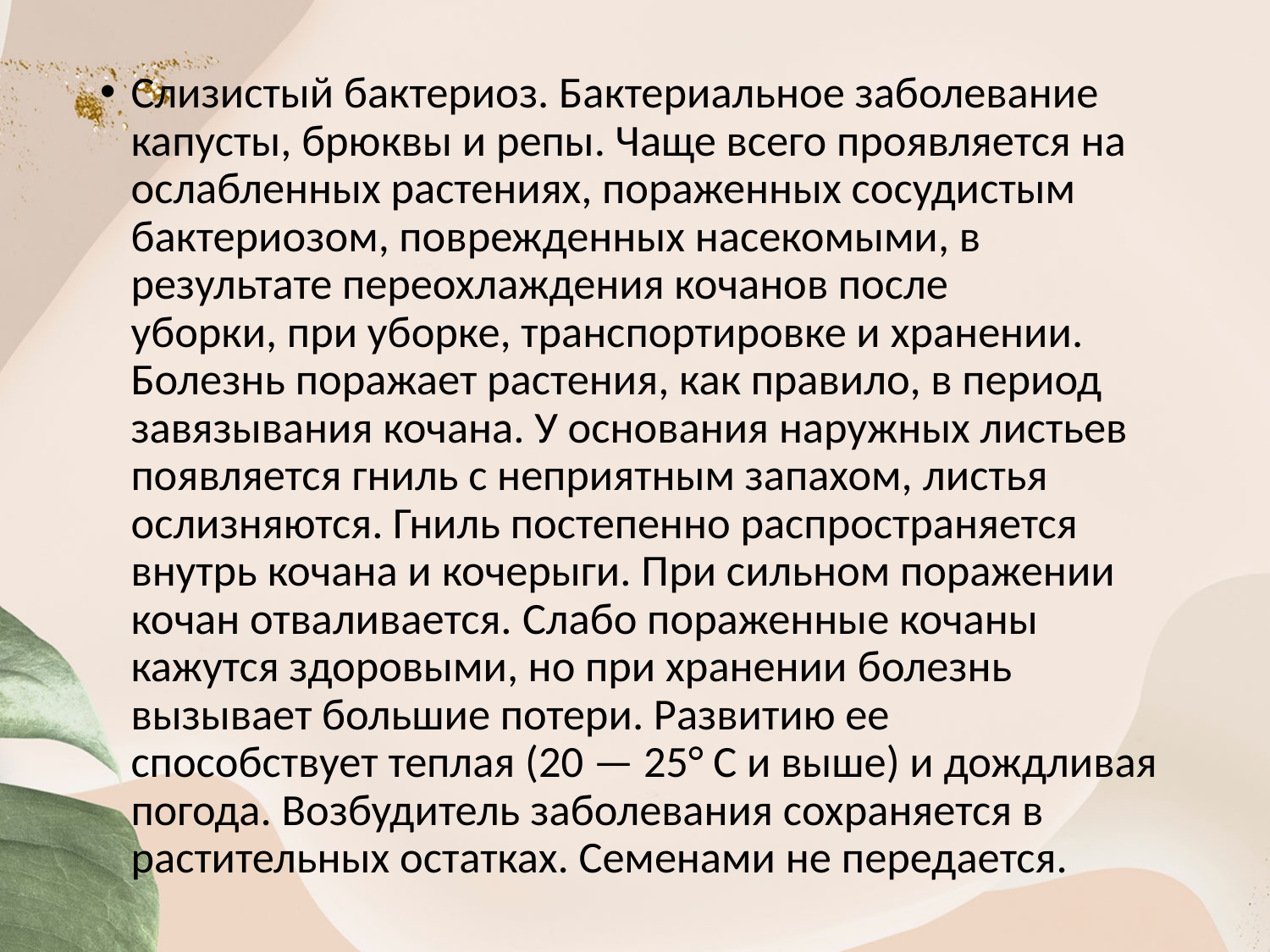

Слизистый бактериоз. Бактериальное заболевание капусты, брюквы и репы. Чаще всего проявляется на ослабленных растениях, пораженных сосудистым бактериозом, поврежденных насекомыми, в результате переохлаждения кочанов после уборки, при уборке, транспортировке и хранении. Болезнь поражает растения, как правило, в период завязывания кочана. У основания наружных листьев появляется гниль с неприятным запахом, листья ослизняются. Гниль постепенно распространяется внутрь кочана и кочерыги. При сильном поражении кочан отваливается. Слабо пораженные кочаны кажутся здоровыми, но при хранении болезнь вызывает большие потери. Развитию ее способствует теплая (20 — 25° С и выше) и дождливая погода. Возбудитель заболевания сохраняется в растительных остатках. Семенами не передается.